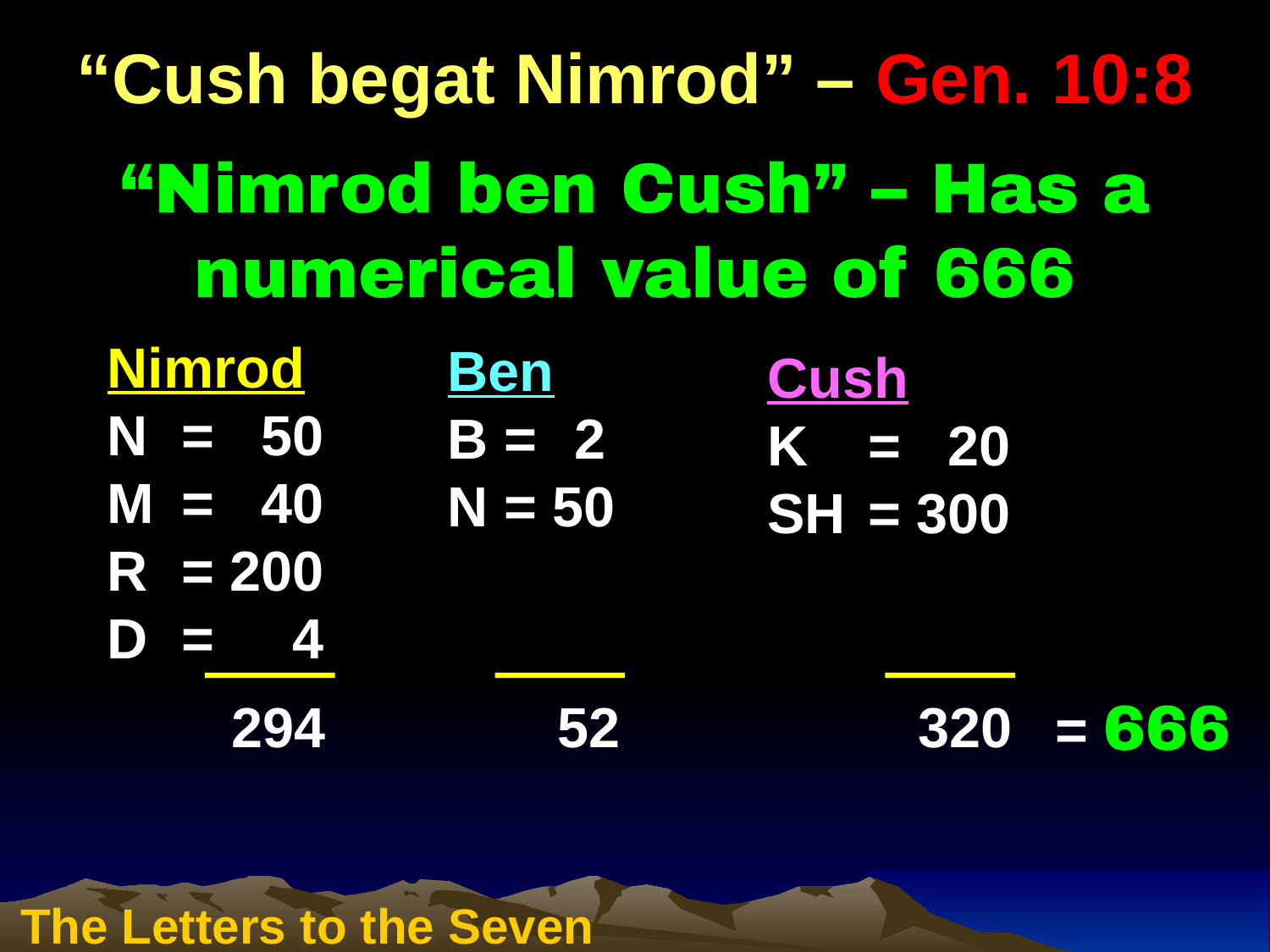

“Cush begat Nimrod” – Gen. 10:8
“Nimrod ben Cush” – Has a numerical value of 666
Nimrod
N 	=   50
M 	=   40
R 	= 200
D 	=     4
Ben
B = 	2
N = 50
Cush
K 	=   20
SH 	= 300

= 666
294
52
320
The Letters to the Seven Ecclesias